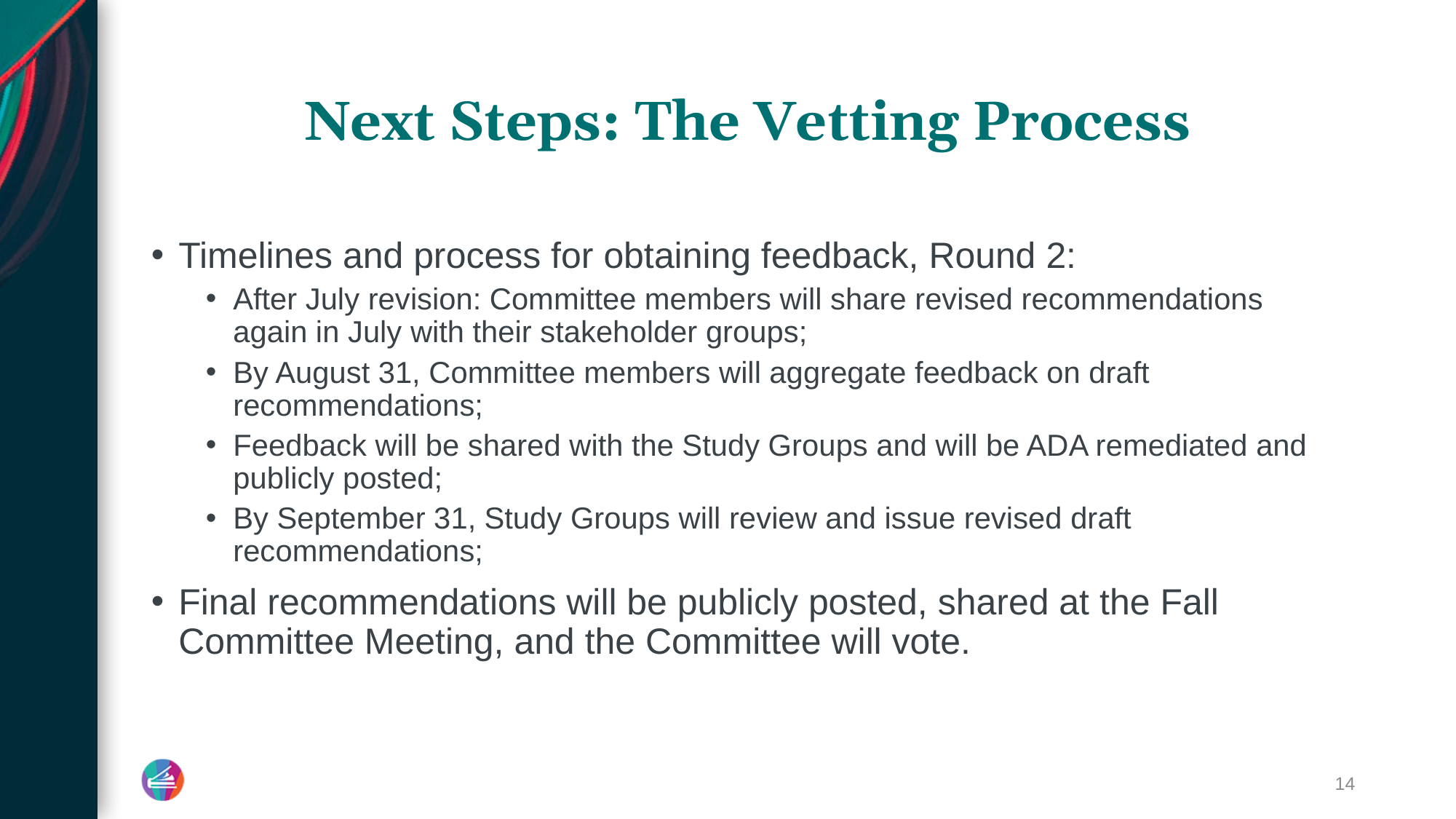

# Next Steps: The Vetting Process
Timelines and process for obtaining feedback, Round 2:
After July revision: Committee members will share revised recommendations again in July with their stakeholder groups;
By August 31, Committee members will aggregate feedback on draft recommendations;
Feedback will be shared with the Study Groups and will be ADA remediated and publicly posted;
By September 31, Study Groups will review and issue revised draft recommendations;
Final recommendations will be publicly posted, shared at the Fall Committee Meeting, and the Committee will vote.
14